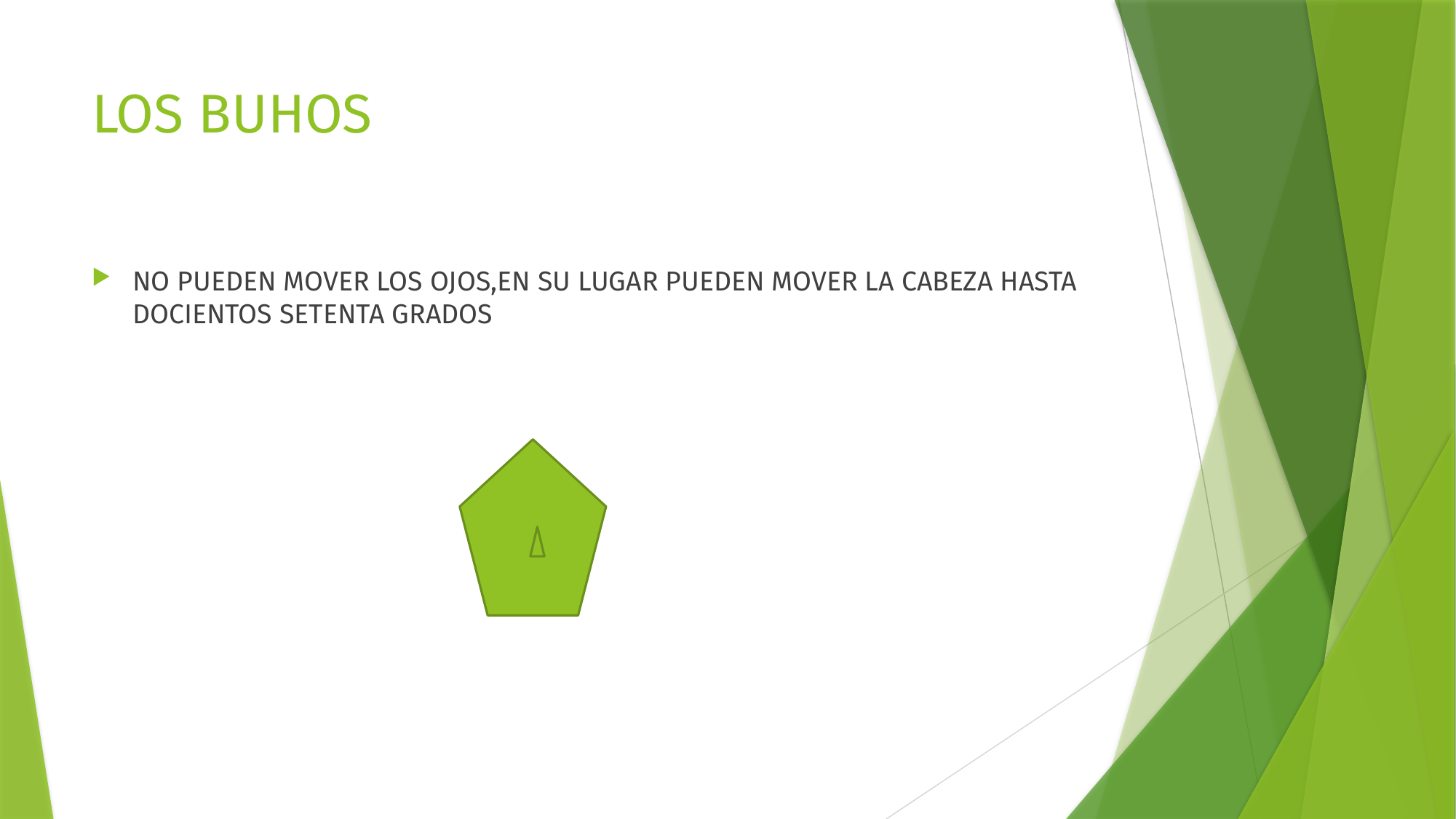

# LOS BUHOS
NO PUEDEN MOVER LOS OJOS,EN SU LUGAR PUEDEN MOVER LA CABEZA HASTA DOCIENTOS SETENTA GRADOS